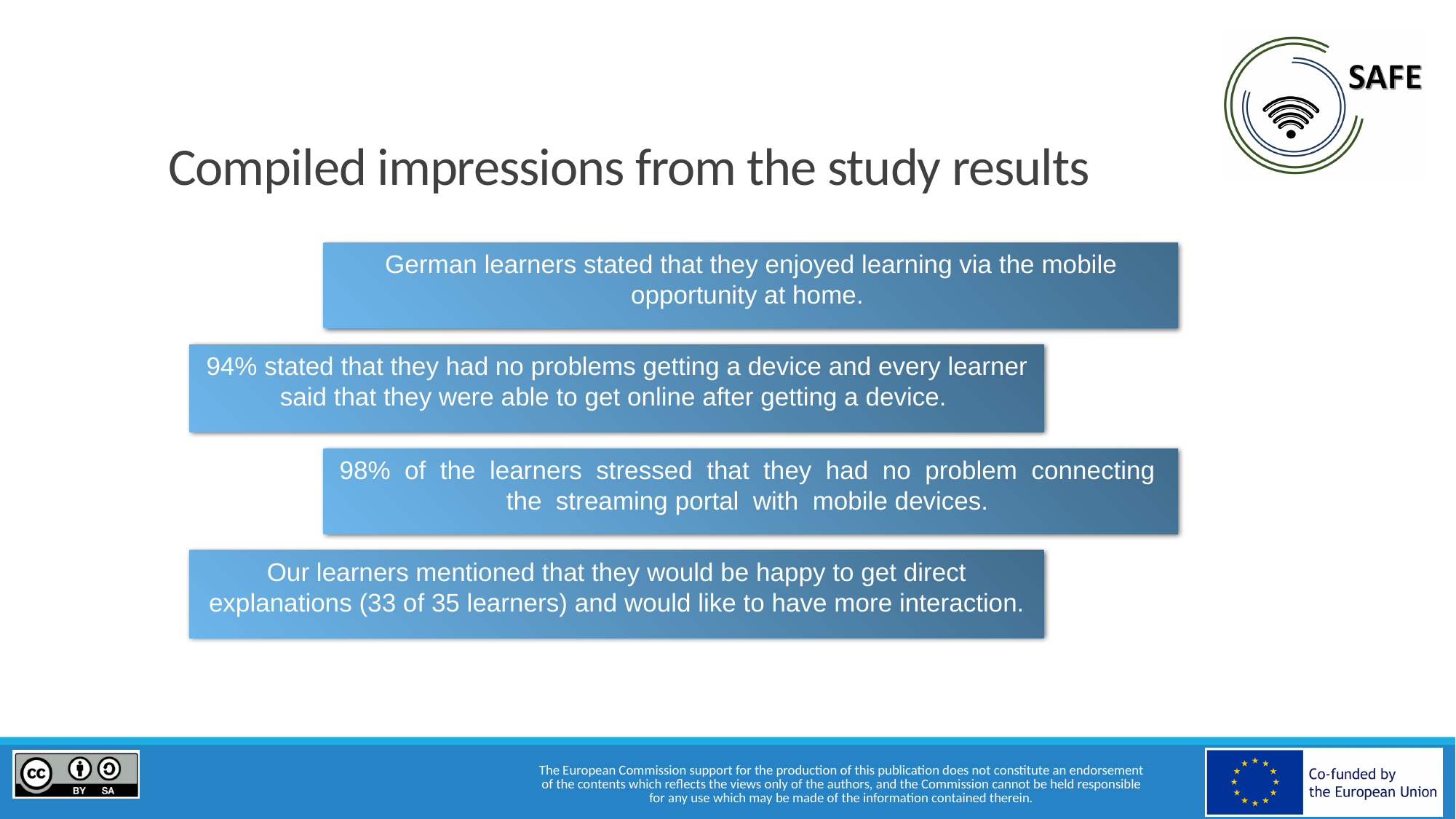

# Compiled impressions from the study results
German learners stated that they enjoyed learning via the mobile opportunity at home.
94% stated that they had no problems getting a device and every learner said that they were able to get online after getting a device.

98%  of  the  learners  stressed  that  they  had  no  problem  connecting  the  streaming portal  with  mobile devices.

Our learners mentioned that they would be happy to get direct explanations (33 of 35 learners) and would like to have more interaction.